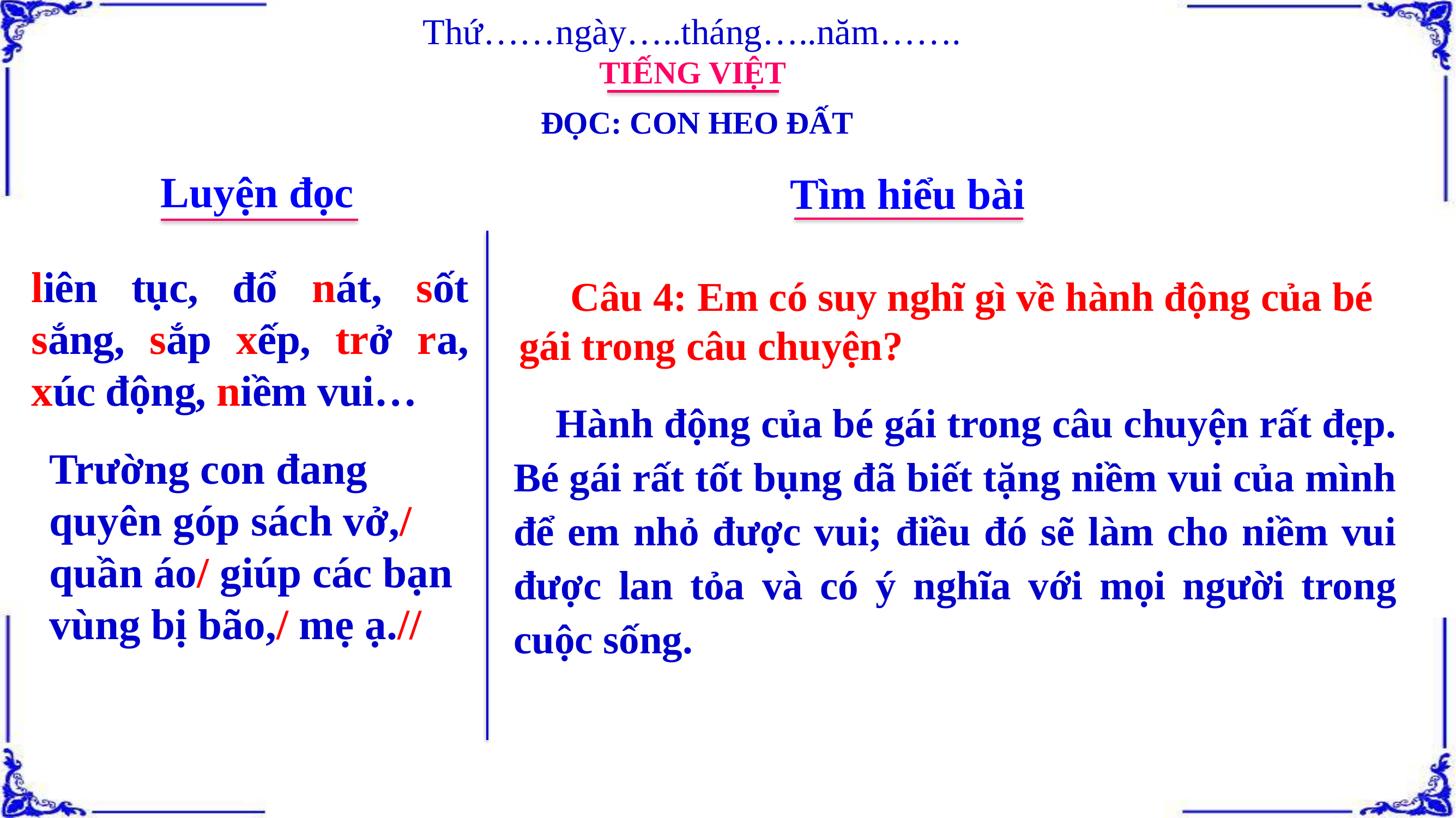

Thứ……ngày…..tháng…..năm…….
TIẾNG VIỆT
ĐỌC: CON HEO ĐẤT
Luyện đọc
Tìm hiểu bài
liên tục, đổ nát, sốt sắng, sắp xếp, trở ra, xúc động, niềm vui…
     Câu 4: Em có suy nghĩ gì về hành động của bé gái trong câu chuyện?
    Hành động của bé gái trong câu chuyện rất đẹp. Bé gái rất tốt bụng đã biết tặng niềm vui của mình để em nhỏ được vui; điều đó sẽ làm cho niềm vui được lan tỏa và có ý nghĩa với mọi người trong cuộc sống.
Trường con đang quyên góp sách vở,/ quần áo/ giúp các bạn vùng bị bão,/ mẹ ạ.//